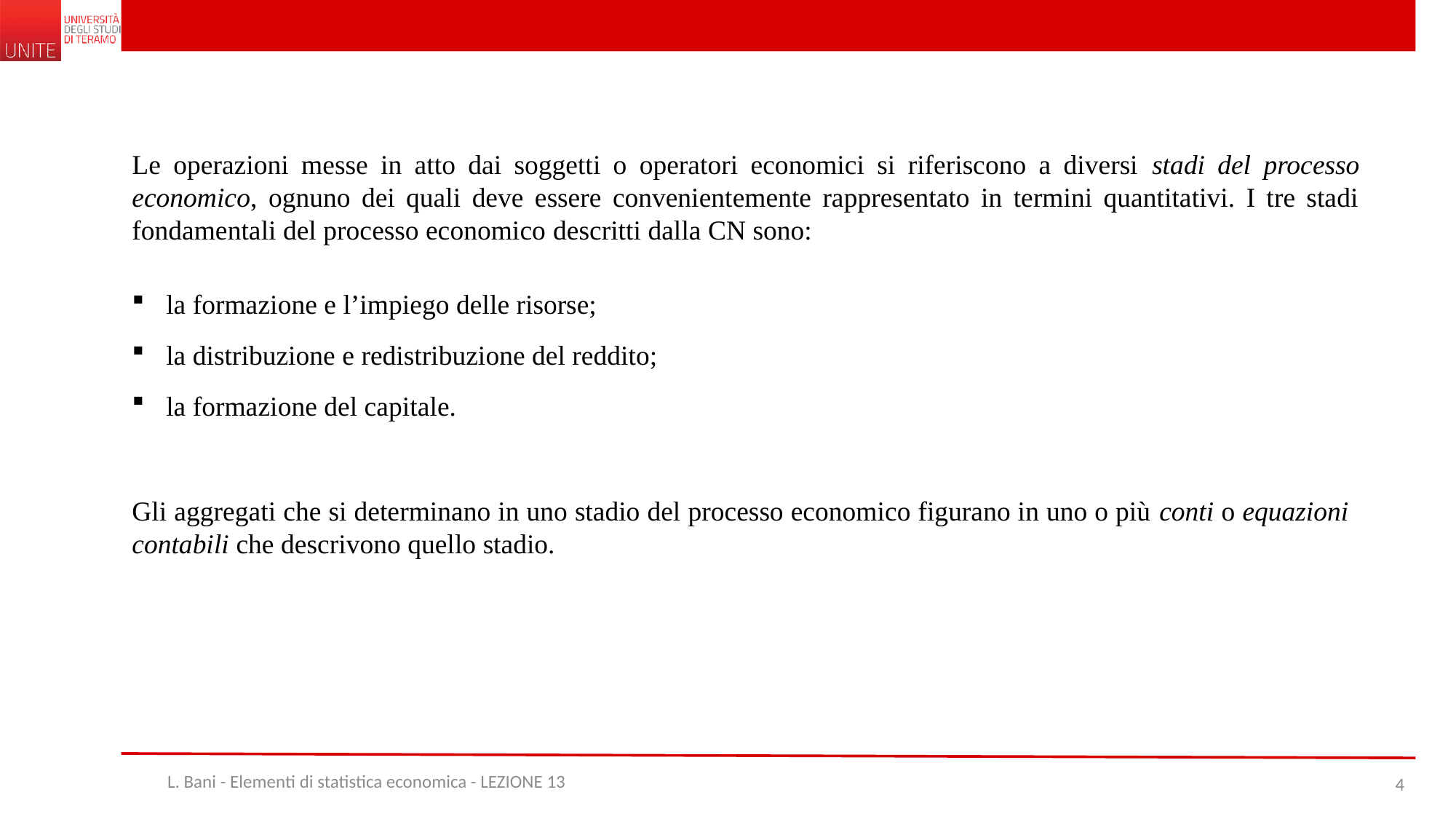

Le operazioni messe in atto dai soggetti o operatori economici si riferiscono a diversi stadi del processo economico, ognuno dei quali deve essere convenientemente rappresentato in termini quantitativi. I tre stadi fondamentali del processo economico descritti dalla CN sono:
la formazione e l’impiego delle risorse;
la distribuzione e redistribuzione del reddito;
la formazione del capitale.
Gli aggregati che si determinano in uno stadio del processo economico figurano in uno o più conti o equazioni contabili che descrivono quello stadio.
L. Bani - Elementi di statistica economica - LEZIONE 13
4